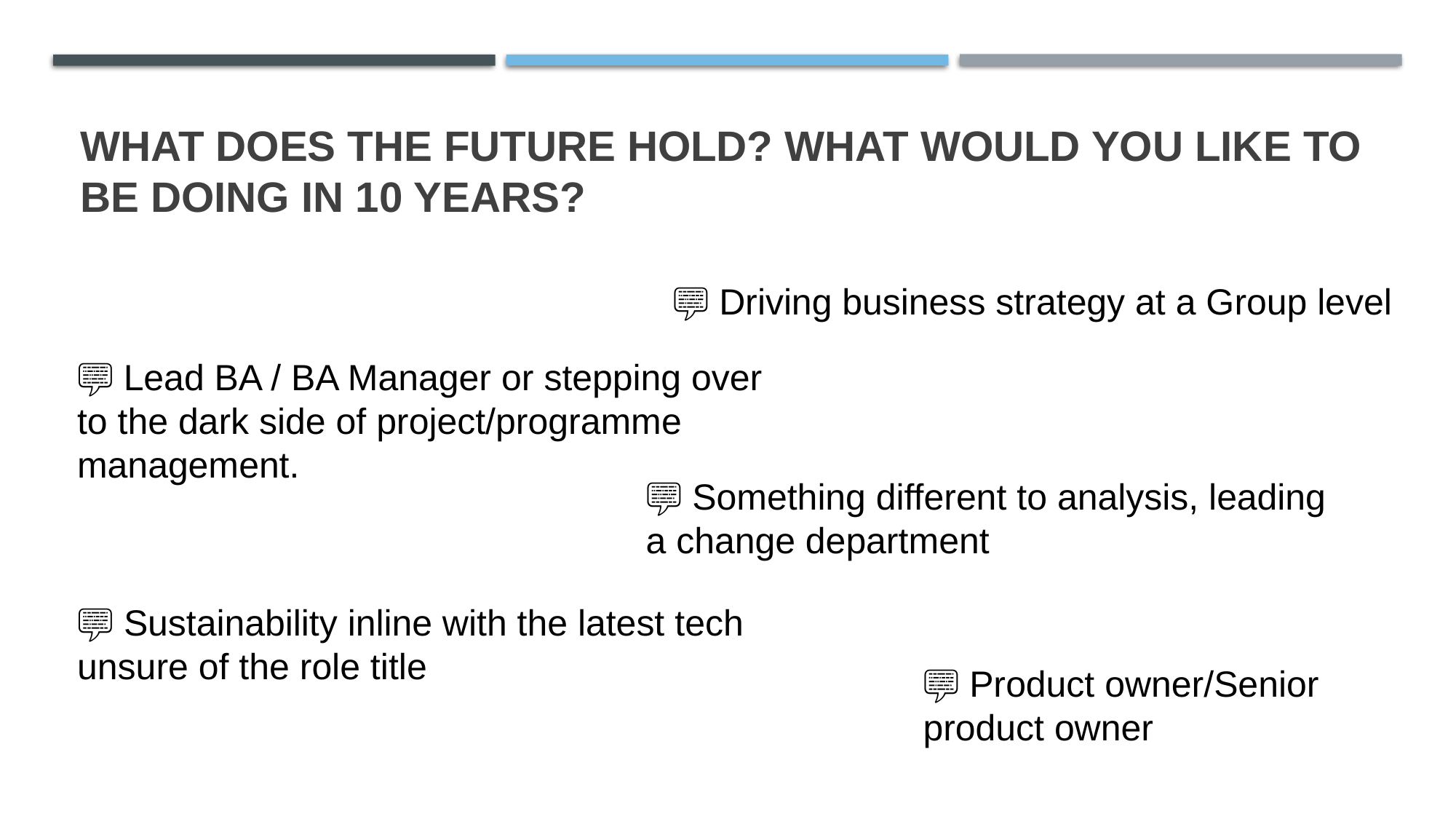

# What does the future hold? What would you like to be doing in 10 years?
💬 Driving business strategy at a Group level
💬 Lead BA / BA Manager or stepping over to the dark side of project/programme management.
💬 Something different to analysis, leading a change department
💬 Sustainability inline with the latest tech unsure of the role title
💬 Product owner/Senior product owner